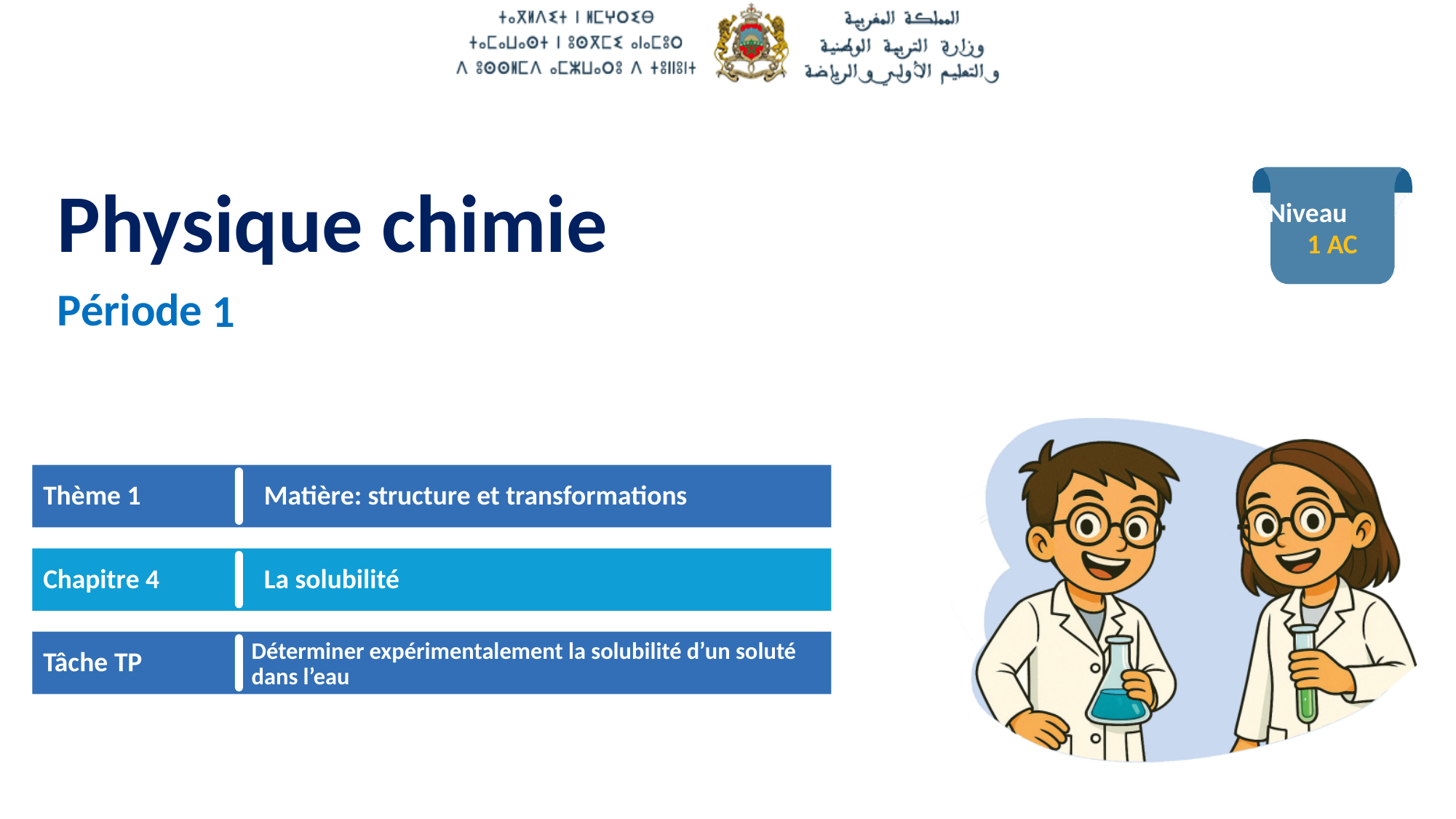

1 AC
1
Thème 1
Matière: structure et transformations
Chapitre 4
La solubilité
Tâche TP
Déterminer expérimentalement la solubilité d’un soluté dans l’eau